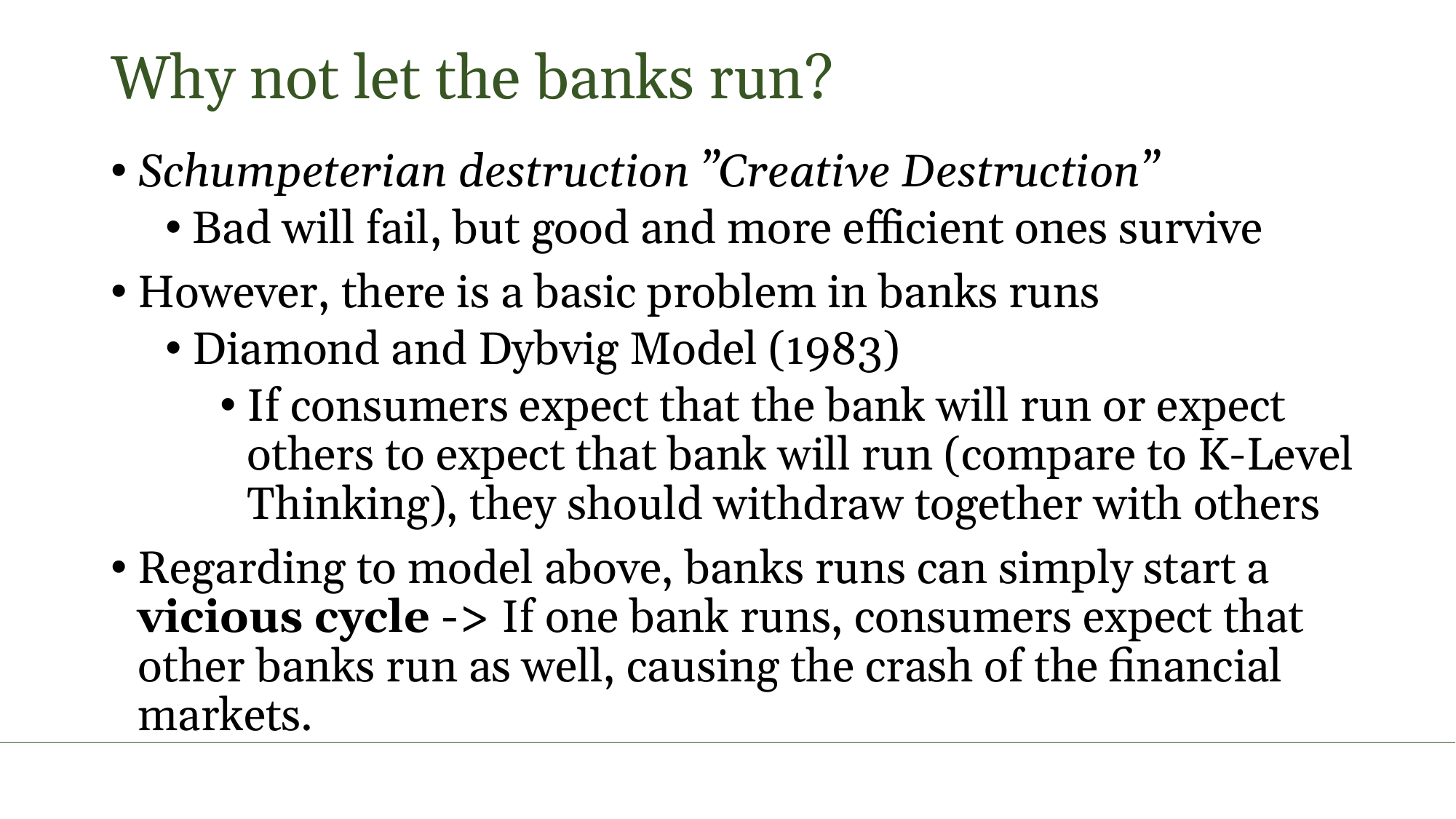

# Why not let the banks run?
Schumpeterian destruction ”Creative Destruction”
Bad will fail, but good and more efficient ones survive
However, there is a basic problem in banks runs
Diamond and Dybvig Model (1983)
If consumers expect that the bank will run or expect others to expect that bank will run (compare to K-Level Thinking), they should withdraw together with others
Regarding to model above, banks runs can simply start a vicious cycle -> If one bank runs, consumers expect that other banks run as well, causing the crash of the financial markets.